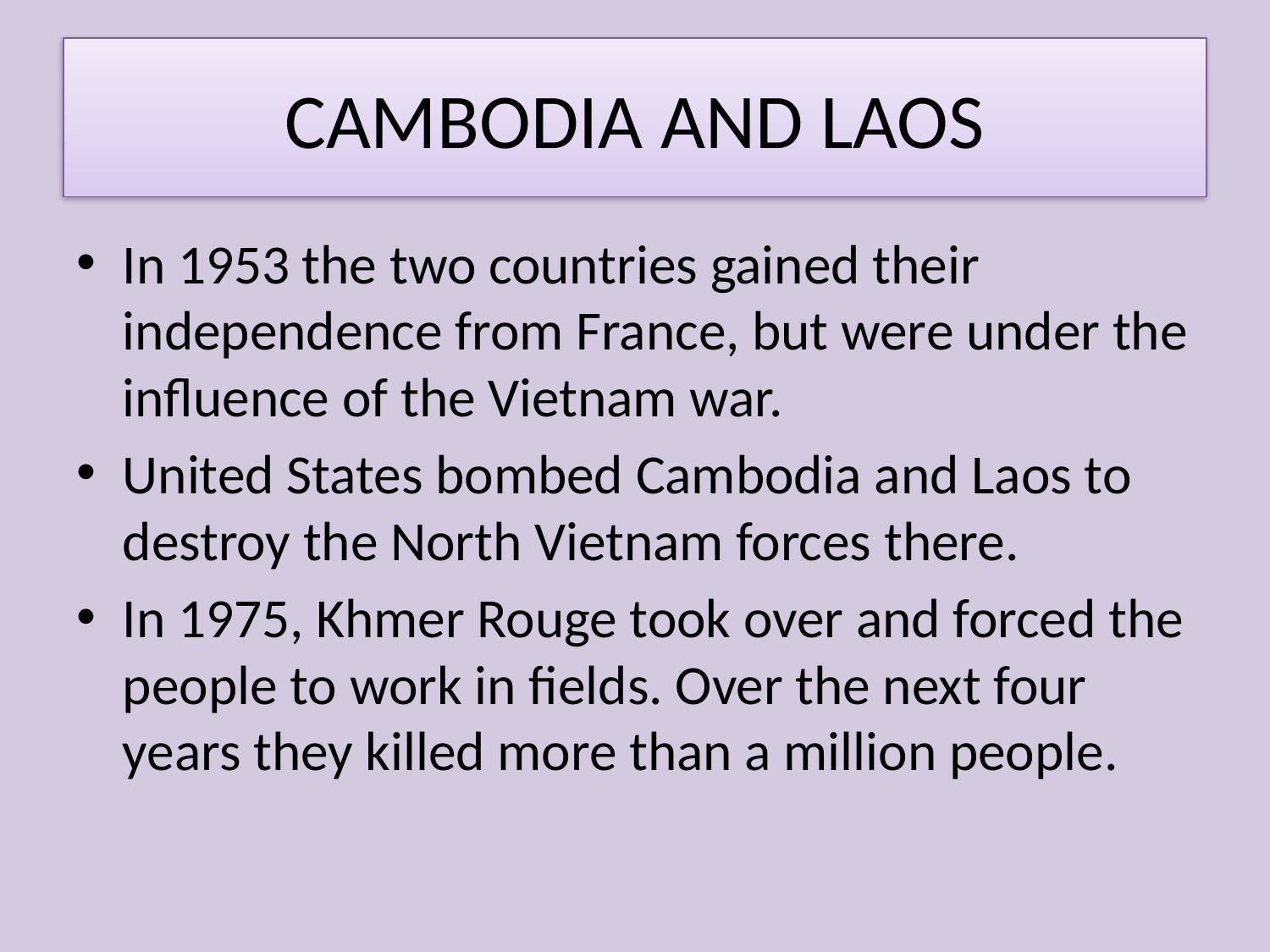

# CAMBODIA AND LAOS
In 1953 the two countries gained their independence from France, but were under the influence of the Vietnam war.
United States bombed Cambodia and Laos to destroy the North Vietnam forces there.
In 1975, Khmer Rouge took over and forced the people to work in fields. Over the next four years they killed more than a million people.